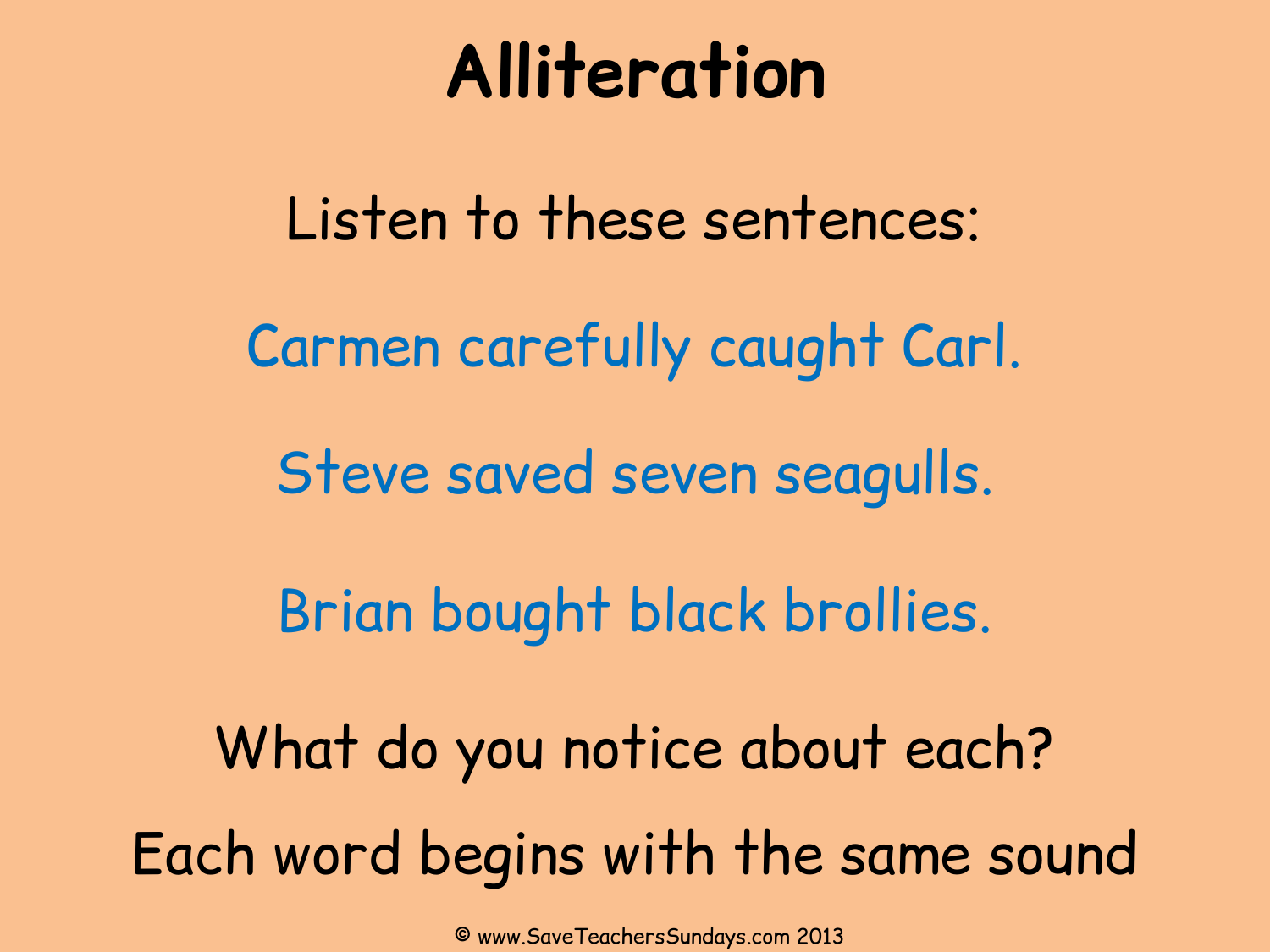

# Alliteration
Listen to these sentences:
Carmen carefully caught Carl.
Steve saved seven seagulls.
Brian bought black brollies.
What do you notice about each?
Each word begins with the same sound
© www.SaveTeachersSundays.com 2013